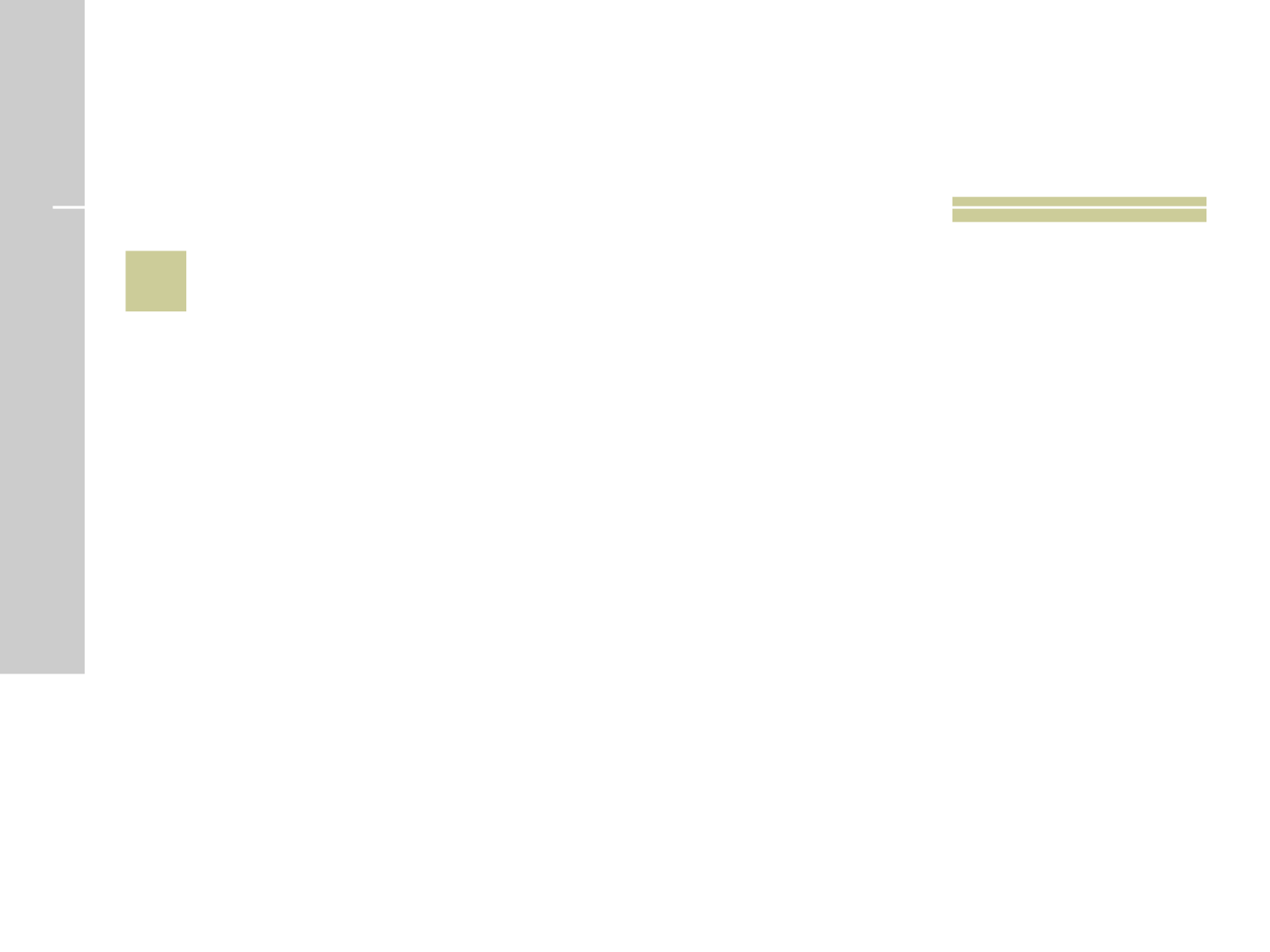

# 12
 O que fazem os Cangurus quando sentem perigo e querem avisar os amigos?